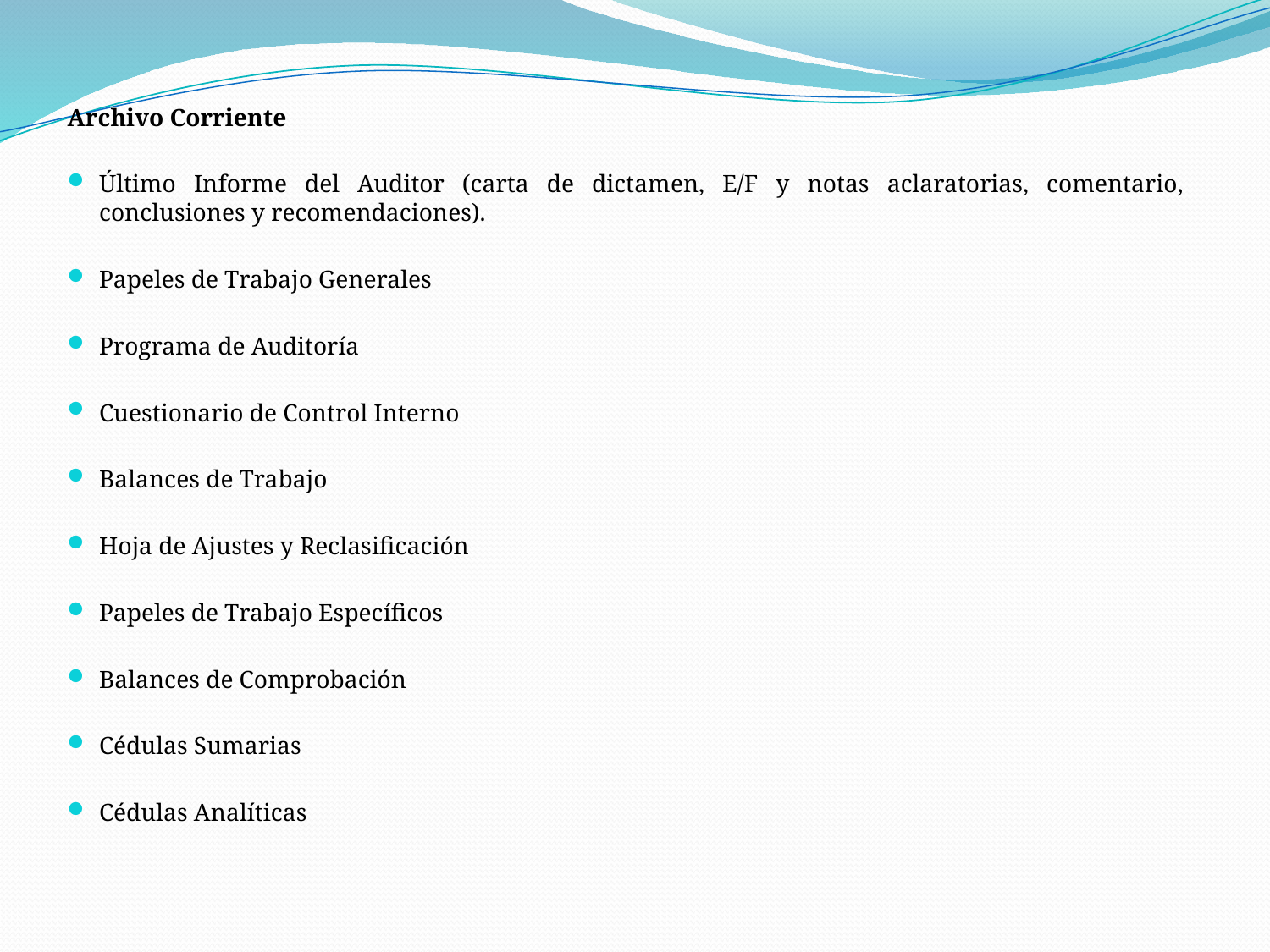

Archivo Corriente

Último Informe del Auditor (carta de dictamen, E/F y notas aclaratorias, comentario, conclusiones y recomendaciones).

Papeles de Trabajo Generales

Programa de Auditoría

Cuestionario de Control Interno

Balances de Trabajo

Hoja de Ajustes y Reclasificación

Papeles de Trabajo Específicos

Balances de Comprobación

Cédulas Sumarias

Cédulas Analíticas